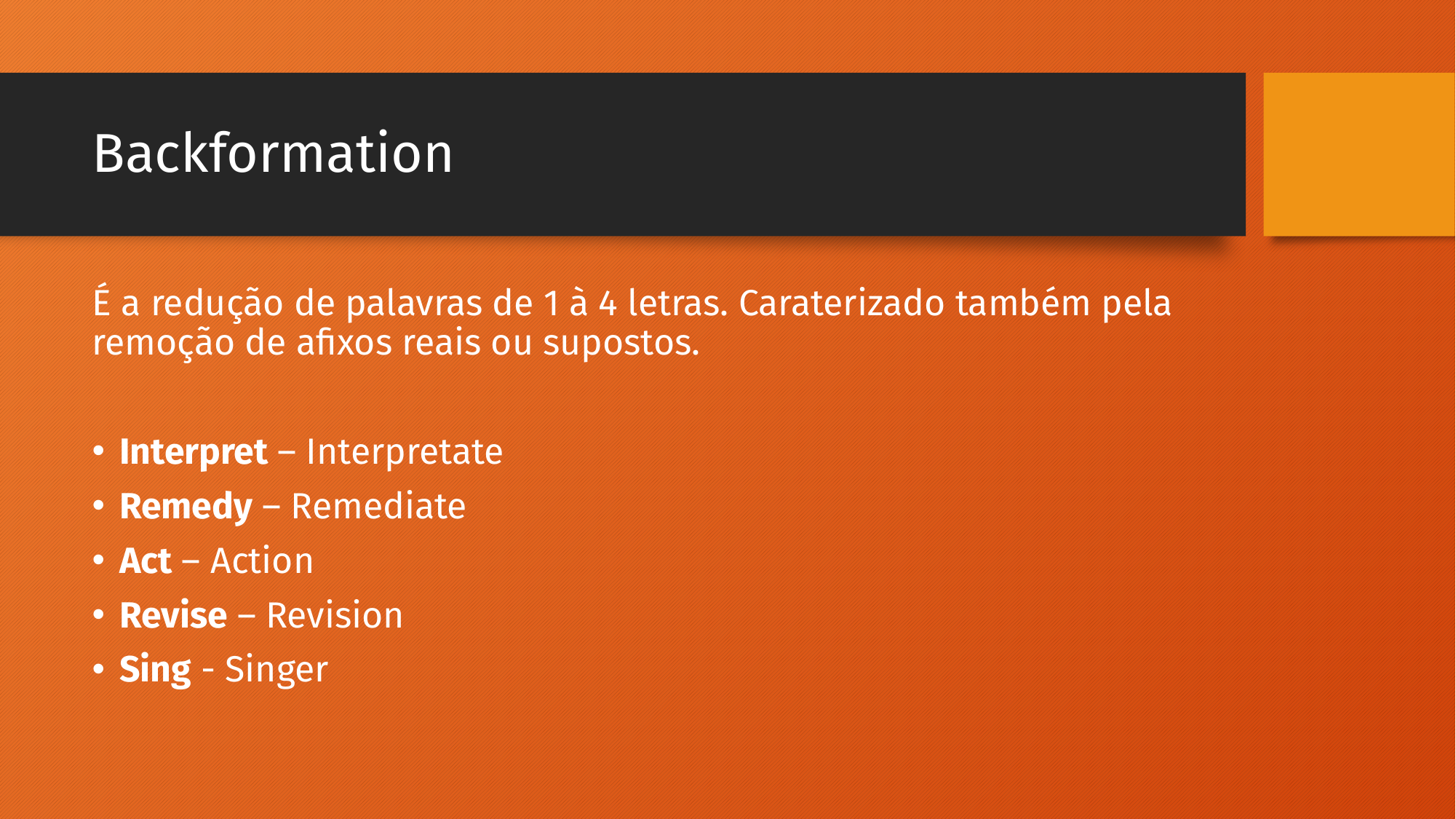

# Backformation
É a redução de palavras de 1 à 4 letras. Caraterizado também pela remoção de afixos reais ou supostos.

Interpret – Interpretate
Remedy – Remediate
Act – Action
Revise – Revision
Sing - Singer